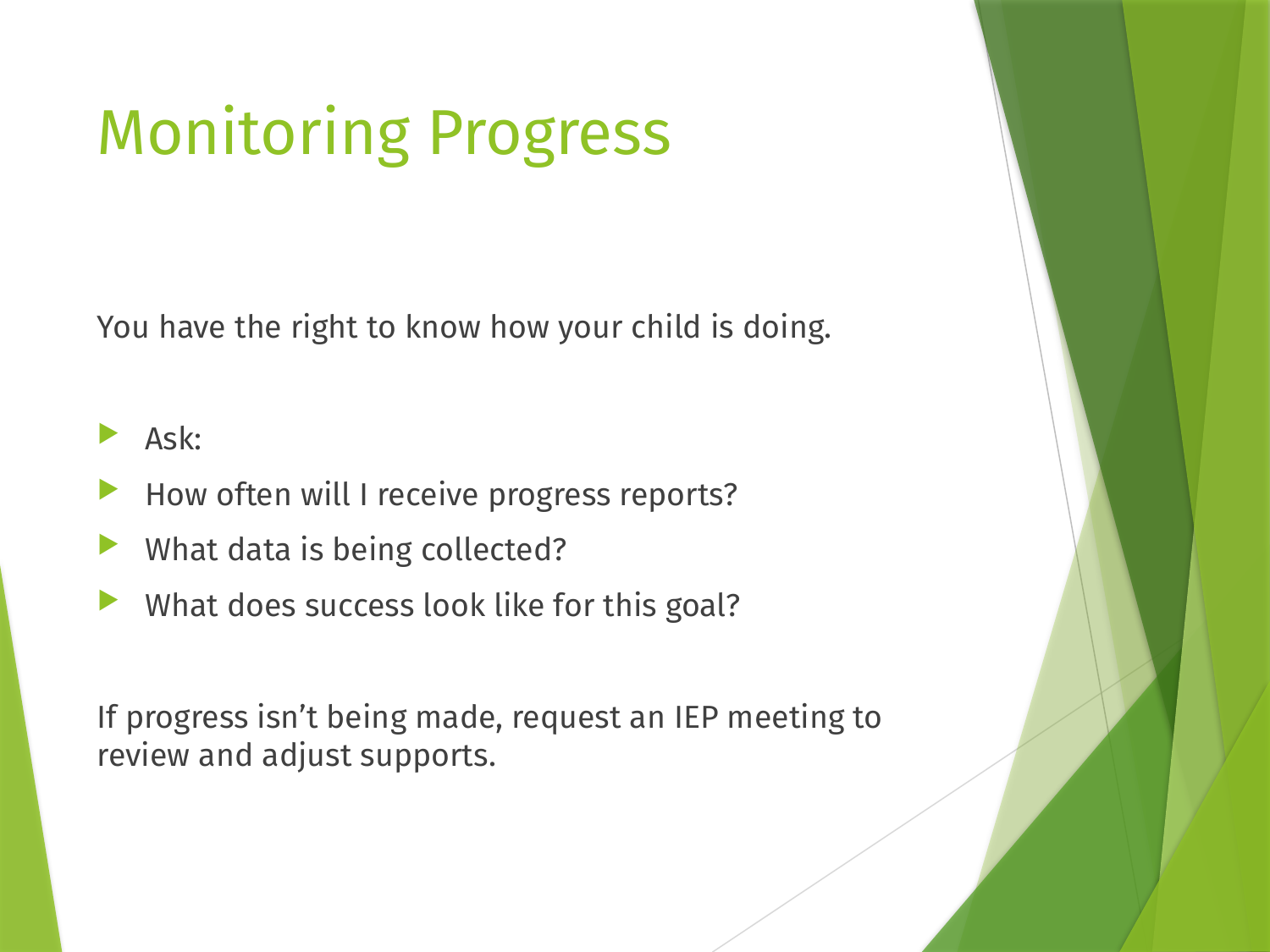

# Monitoring Progress
You have the right to know how your child is doing.

Ask:
How often will I receive progress reports?
What data is being collected?
What does success look like for this goal?

If progress isn’t being made, request an IEP meeting to review and adjust supports.